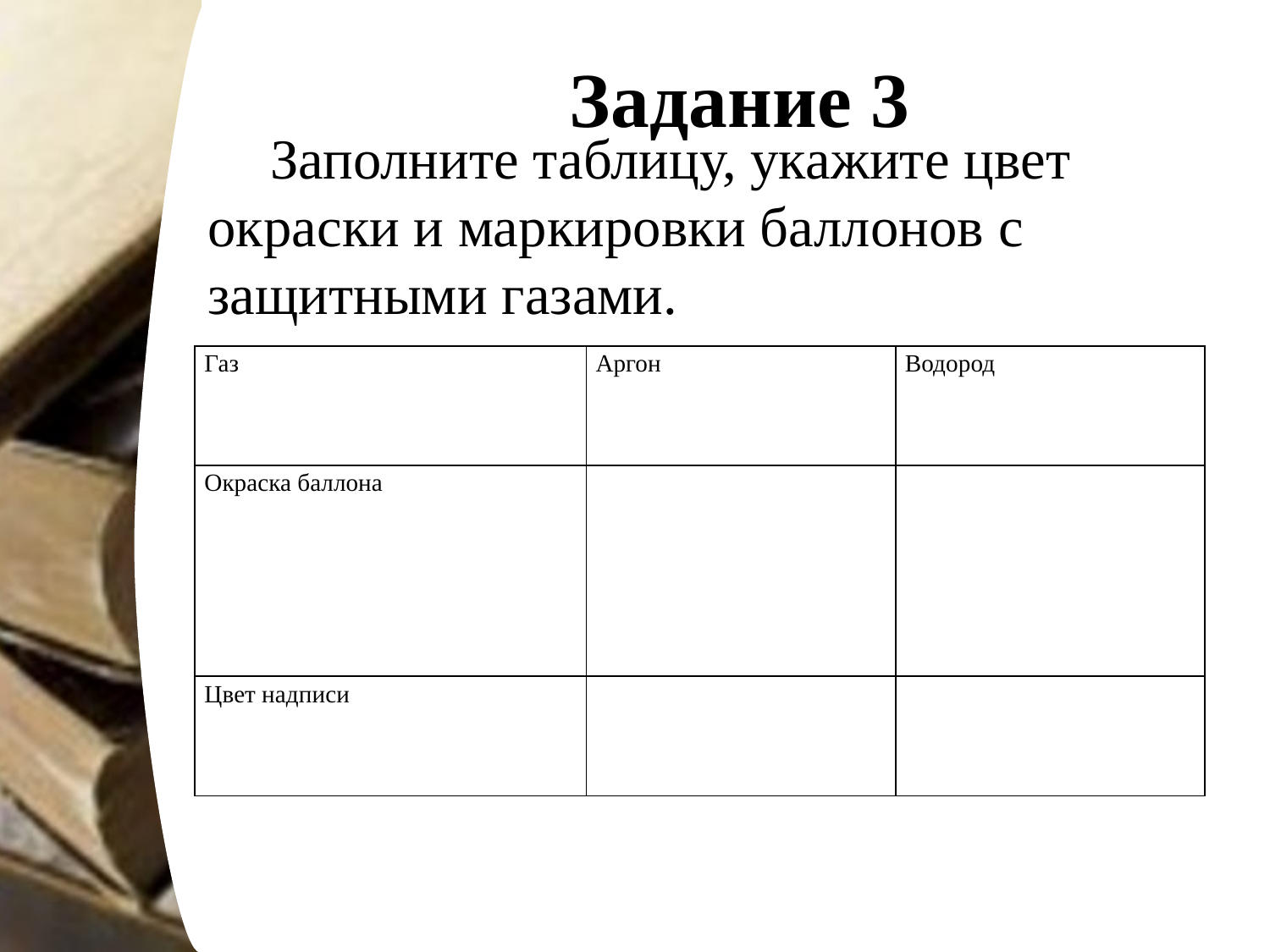

# Задание 3
Заполните таблицу, укажите цвет окраски и маркировки баллонов с защитными газами.

| Газ | Аргон | Водород |
| --- | --- | --- |
| Окраска баллона |  |  |
| Цвет надписи |  |  |